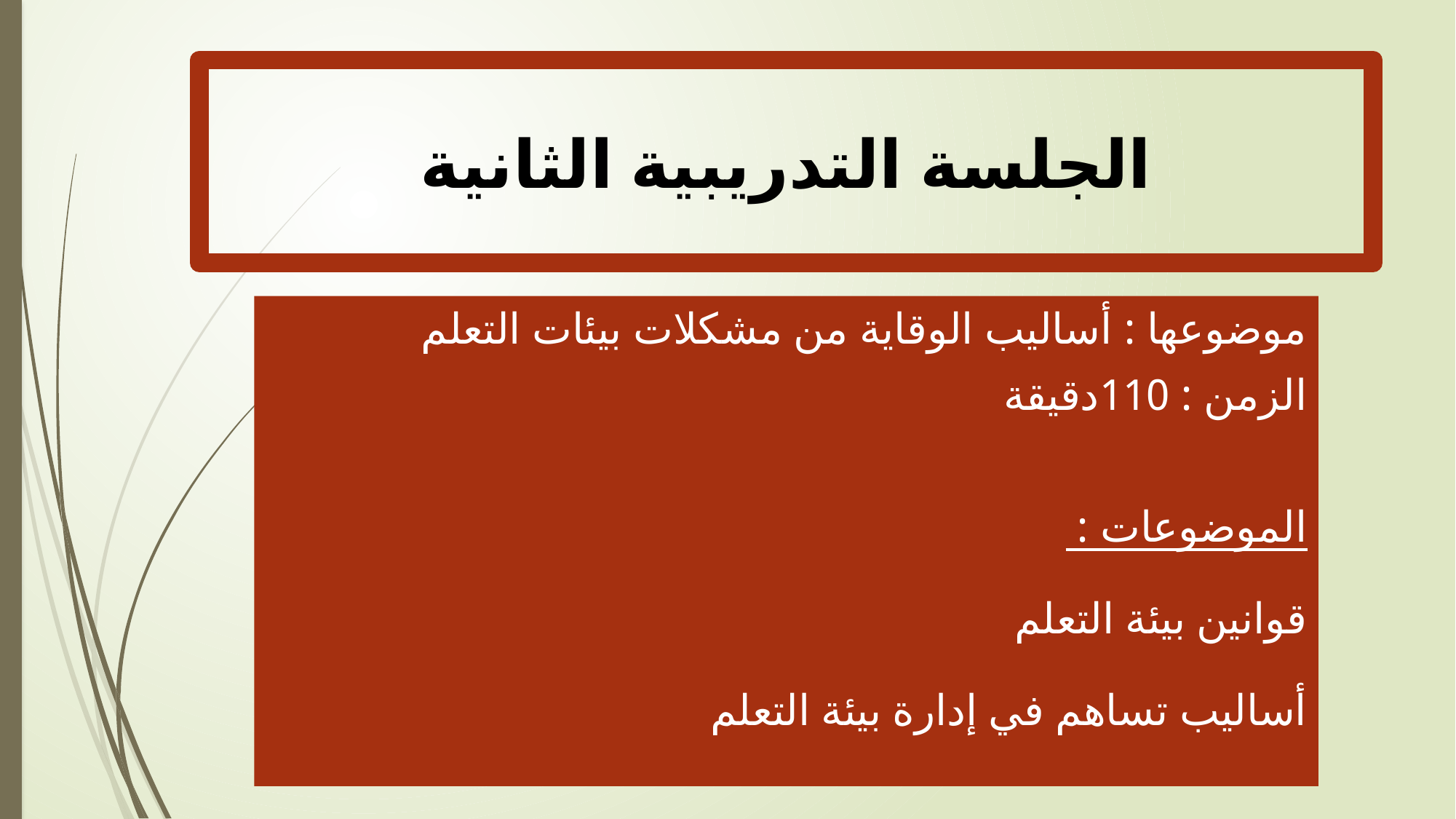

الجلسة التدريبية الثانية
موضوعها : أساليب الوقاية من مشكلات بيئات التعلم
الزمن : 110دقيقة

الموضوعات :
قوانين بيئة التعلم
أساليب تساهم في إدارة بيئة التعلم